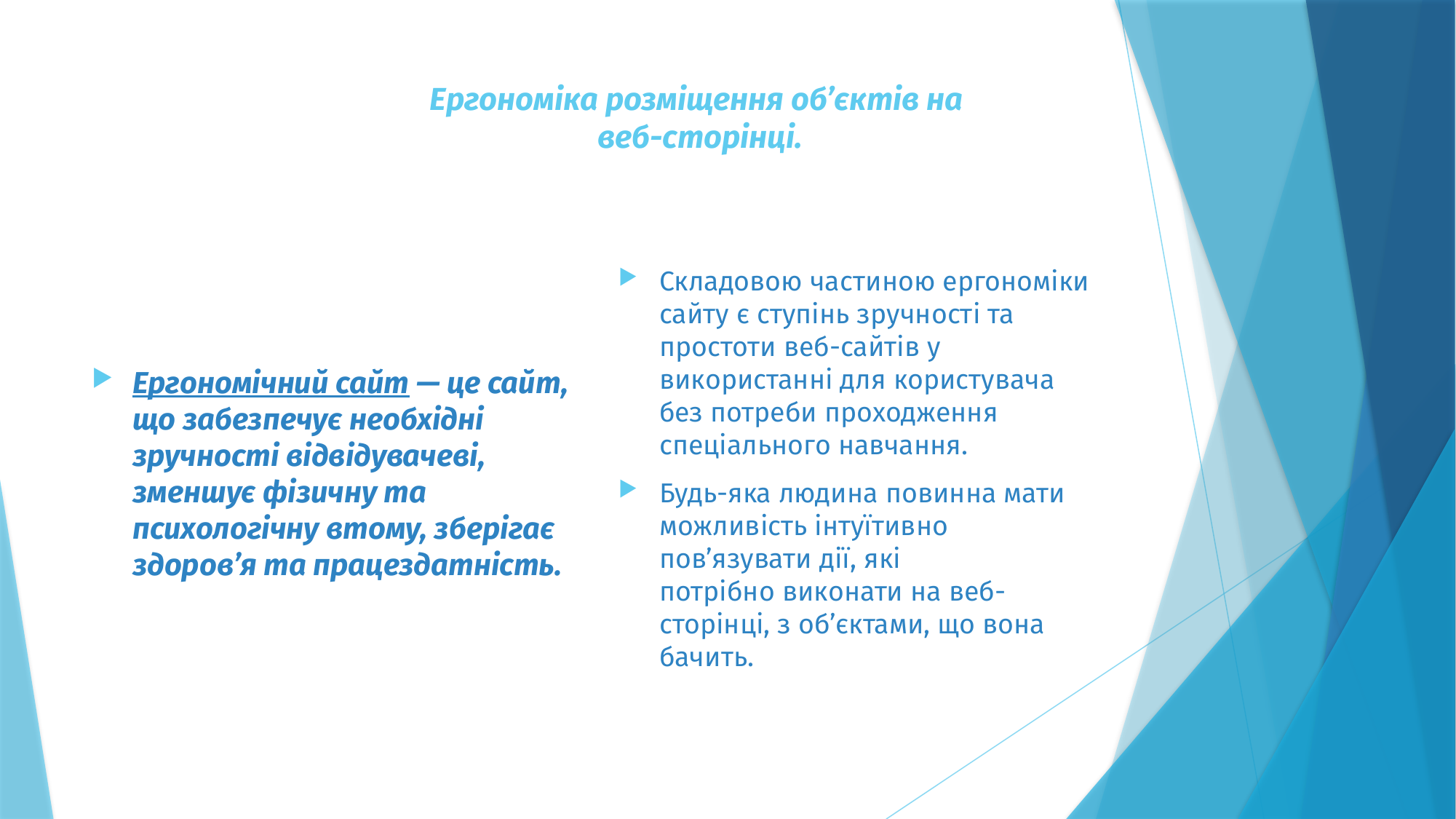

# Ергономіка розміщення об’єктів на веб-сторінці.

Ергономічний сайт — це сайт, що забезпечує необхідні зручності відвідувачеві, зменшує фізичну та психологічну втому, зберігає здоров’я та працездатність.

Складовою частиною ергономіки сайту є ступінь зручності та простоти веб-сайтів у використанні для користувача без потреби проходження спеціального навчання.
Будь-яка людина повинна мати можливість інтуїтивно пов’язувати дії, які потрібно виконати на веб-сторінці, з об’єктами, що вона бачить.